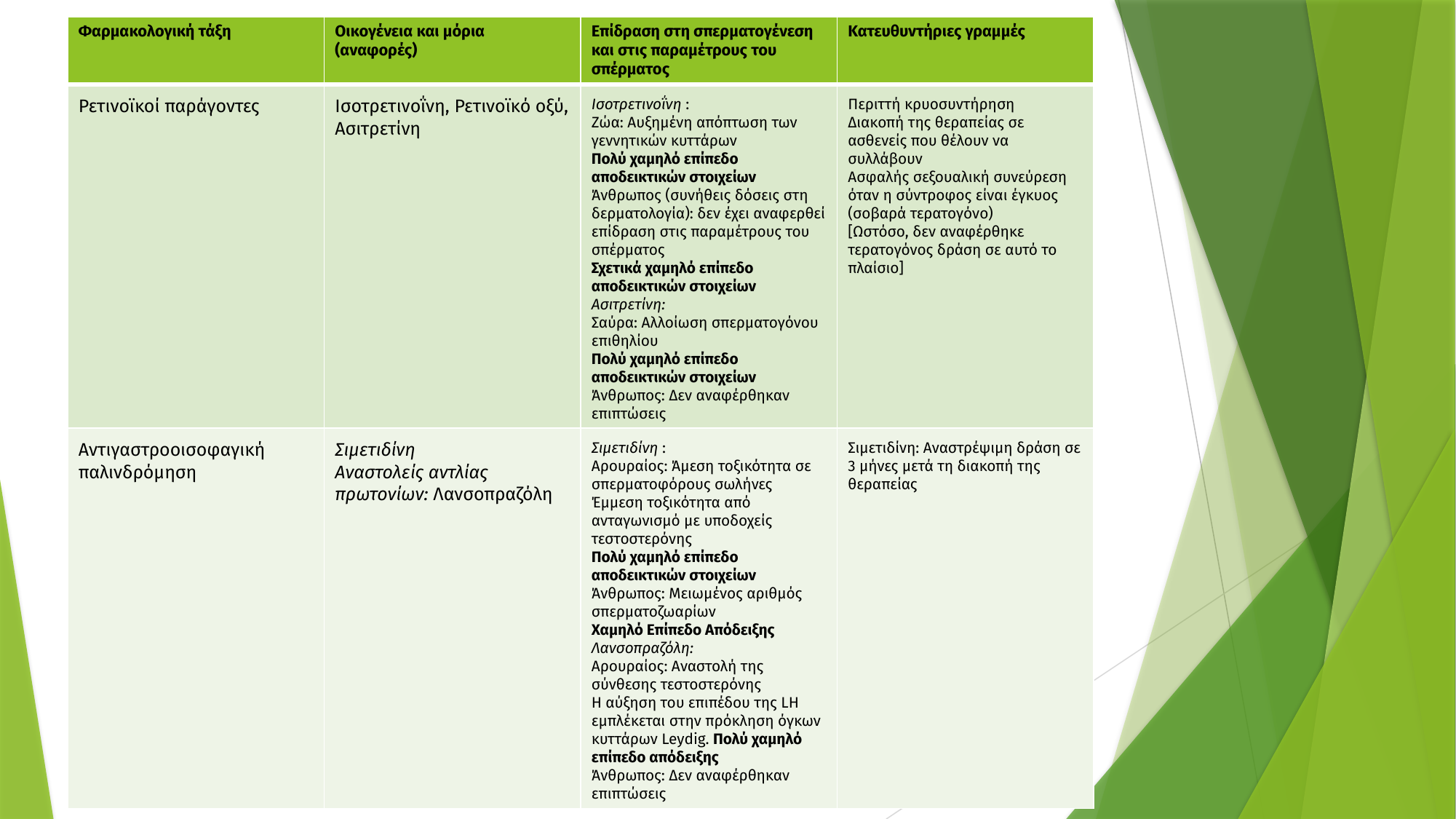

| Φαρμακολογική τάξη | Οικογένεια και μόρια (αναφορές) | Επίδραση στη σπερματογένεση και στις παραμέτρους του σπέρματος | Κατευθυντήριες γραμμές |
| --- | --- | --- | --- |
| Ρετινοϊκοί παράγοντες | Ισοτρετινοΐνη, Ρετινοϊκό οξύ, Ασιτρετίνη | Ισοτρετινοΐνη : Ζώα: Αυξημένη απόπτωση των γεννητικών κυττάρων Πολύ χαμηλό επίπεδο αποδεικτικών στοιχείων Άνθρωπος (συνήθεις δόσεις στη δερματολογία): δεν έχει αναφερθεί επίδραση στις παραμέτρους του σπέρματος Σχετικά χαμηλό επίπεδο αποδεικτικών στοιχείων Ασιτρετίνη: Σαύρα: Αλλοίωση σπερματογόνου επιθηλίου Πολύ χαμηλό επίπεδο αποδεικτικών στοιχείων Άνθρωπος: Δεν αναφέρθηκαν επιπτώσεις | Περιττή κρυοσυντήρηση Διακοπή της θεραπείας σε ασθενείς που θέλουν να συλλάβουν Ασφαλής σεξουαλική συνεύρεση όταν η σύντροφος είναι έγκυος (σοβαρά τερατογόνο) [Ωστόσο, δεν αναφέρθηκε τερατογόνος δράση σε αυτό το πλαίσιο] |
| Αντιγαστροοισοφαγική παλινδρόμηση | Σιμετιδίνη Αναστολείς αντλίας πρωτονίων: Λανσοπραζόλη | Σιμετιδίνη : Αρουραίος: Άμεση τοξικότητα σε σπερματοφόρους σωλήνες Έμμεση τοξικότητα από ανταγωνισμό με υποδοχείς τεστοστερόνης Πολύ χαμηλό επίπεδο αποδεικτικών στοιχείων Άνθρωπος: Μειωμένος αριθμός σπερματοζωαρίων Χαμηλό Επίπεδο Απόδειξης Λανσοπραζόλη: Αρουραίος: Αναστολή της σύνθεσης τεστοστερόνης Η αύξηση του επιπέδου της LH εμπλέκεται στην πρόκληση όγκων κυττάρων Leydig. Πολύ χαμηλό επίπεδο απόδειξης Άνθρωπος: Δεν αναφέρθηκαν επιπτώσεις | Σιμετιδίνη: Αναστρέψιμη δράση σε 3 μήνες μετά τη διακοπή της θεραπείας |